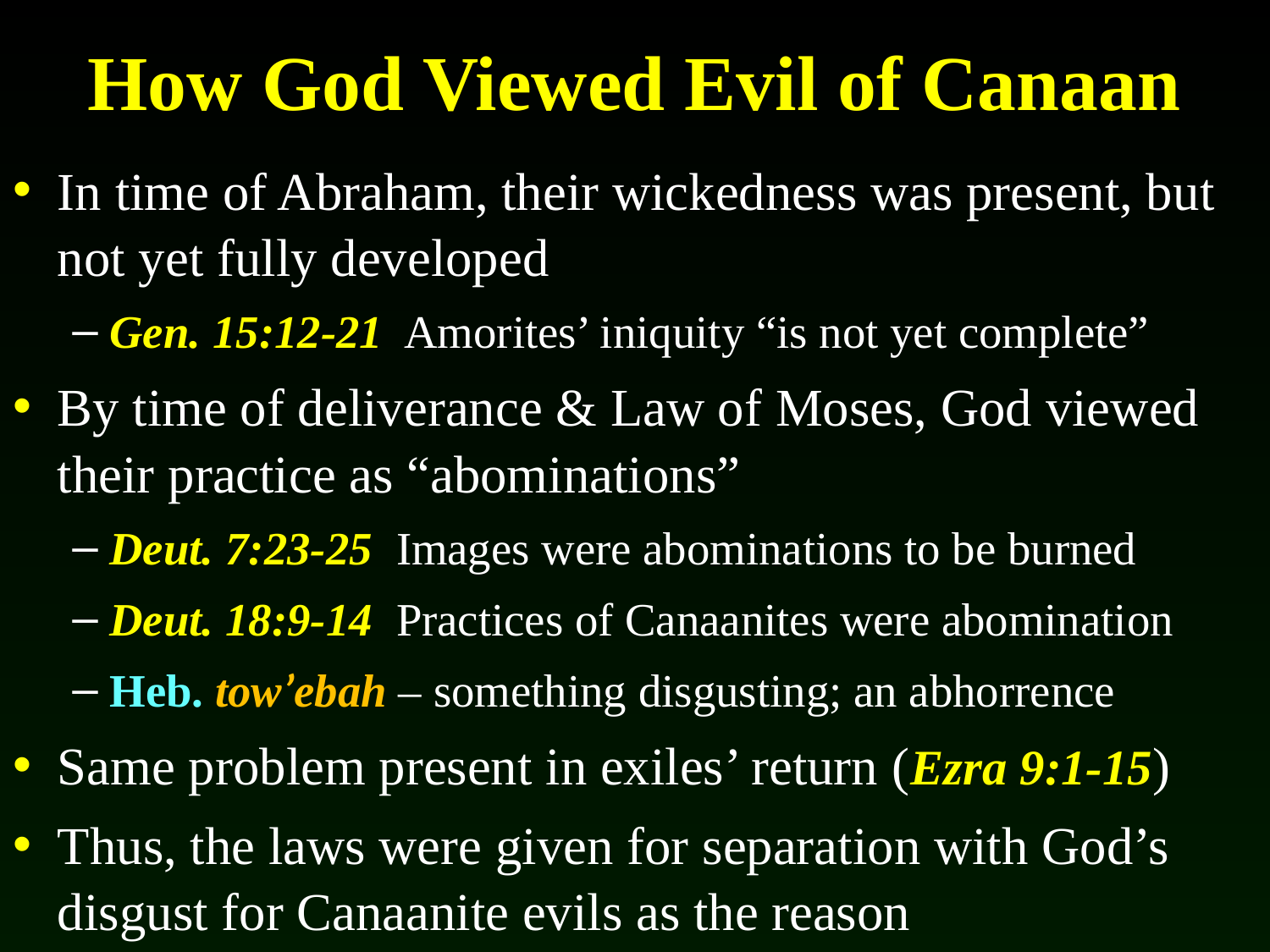

# How God Viewed Evil of Canaan
In time of Abraham, their wickedness was present, but not yet fully developed
Gen. 15:12-21  Amorites’ iniquity “is not yet complete”
By time of deliverance & Law of Moses, God viewed their practice as “abominations”
Deut. 7:23-25  Images were abominations to be burned
Deut. 18:9-14  Practices of Canaanites were abomination
Heb. tow’ebah – something disgusting; an abhorrence
Same problem present in exiles’ return (Ezra 9:1-15)
Thus, the laws were given for separation with God’s disgust for Canaanite evils as the reason